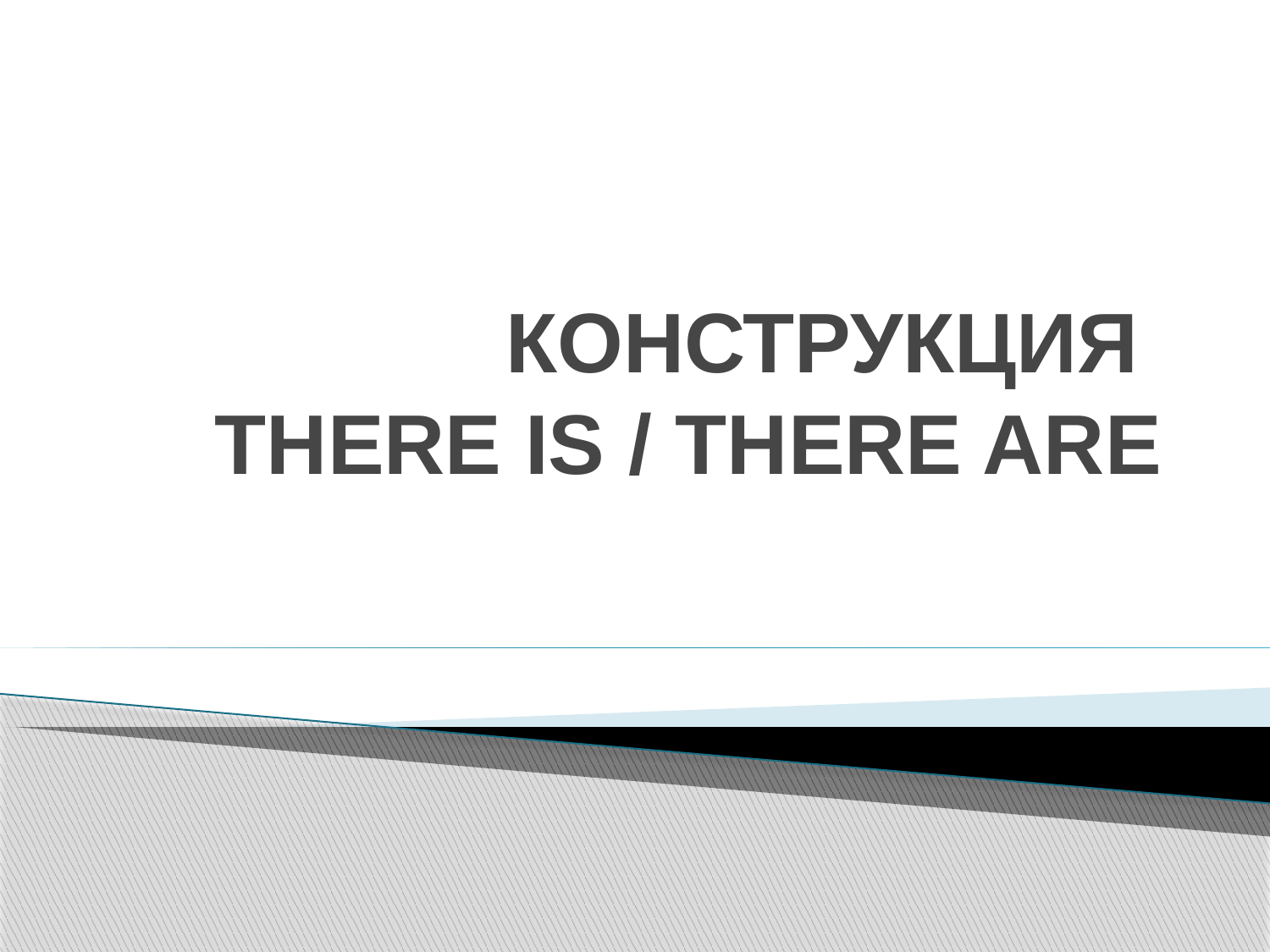

# КОНСТРУКЦИЯ THERE IS / THERE ARE